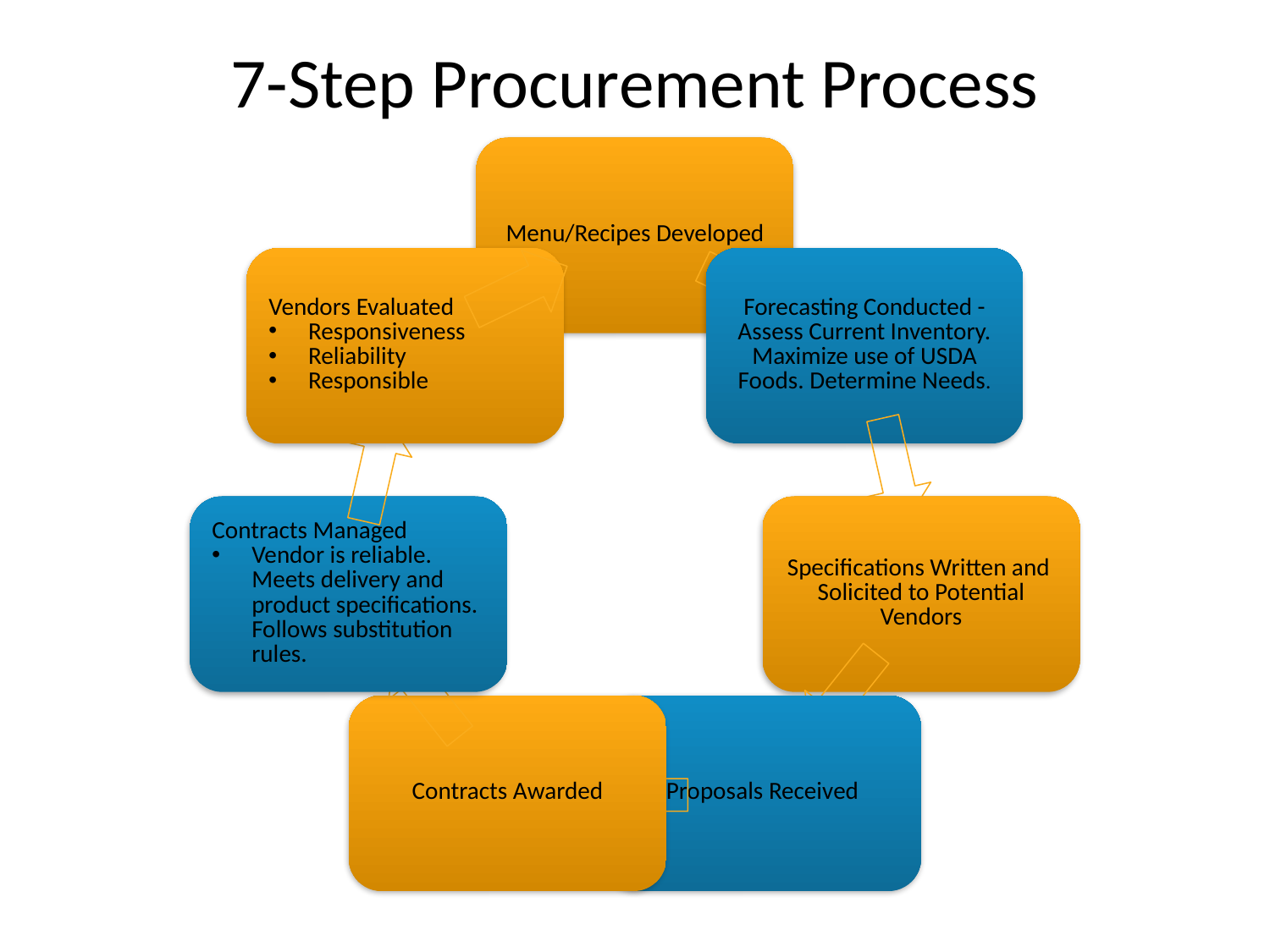

# 7-Step Procurement Process
Menu/Recipes Developed
Forecasting Conducted - Assess Current Inventory. Maximize use of USDA Foods. Determine Needs.
Specifications Written and  Solicited to Potential Vendors
Contracts Awarded
Proposals Received
Contracts Managed
Vendor is reliable. Meets delivery and product specifications. Follows substitution rules.
Vendors Evaluated
Responsiveness
Reliability
Responsible